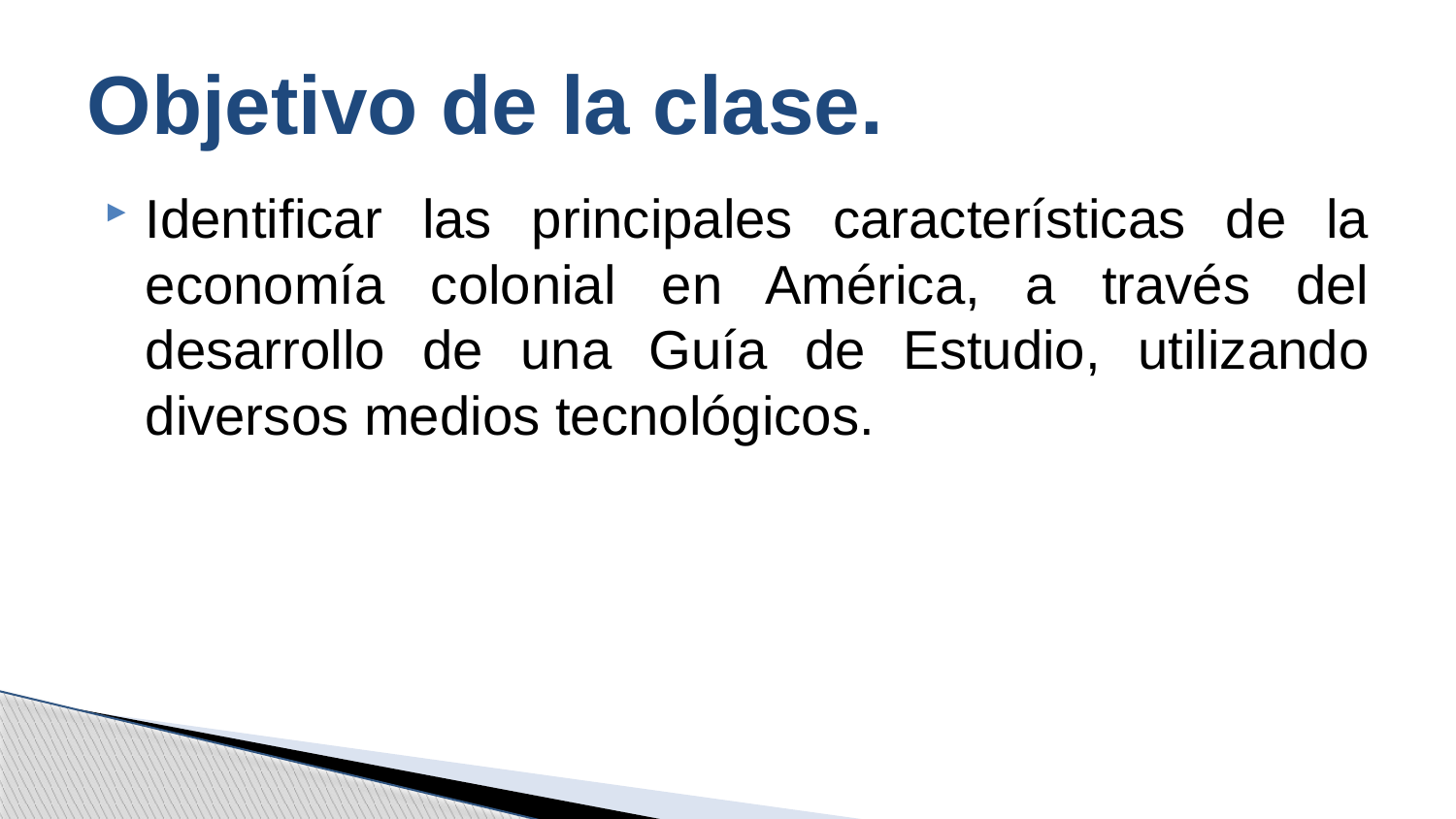

# Objetivo de la clase.
Identificar las principales características de la economía colonial en América, a través del desarrollo de una Guía de Estudio, utilizando diversos medios tecnológicos.